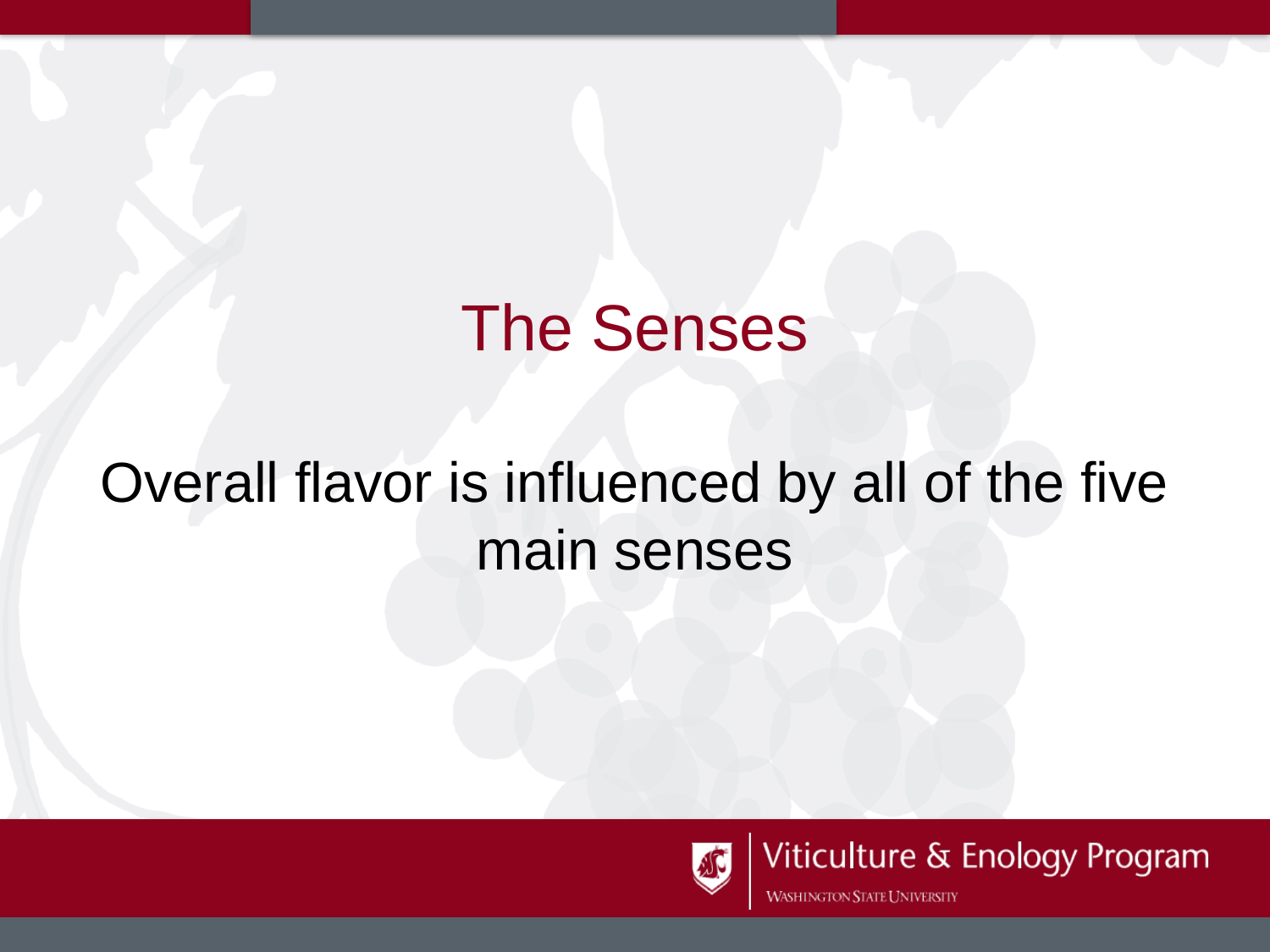

# The Senses
Overall flavor is influenced by all of the five main senses